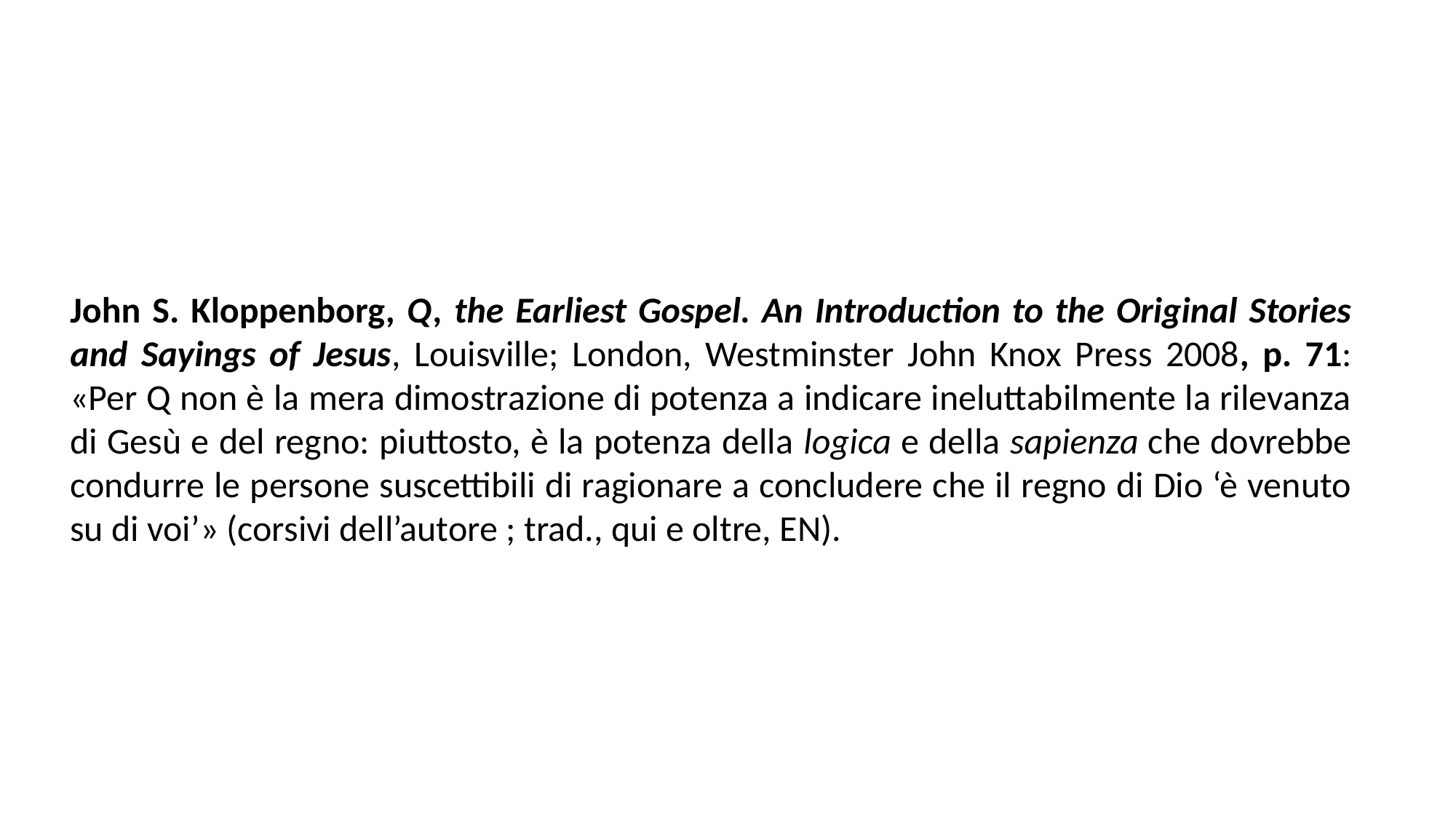

John S. Kloppenborg, Q, the Earliest Gospel. An Introduction to the Original Stories and Sayings of Jesus, Louisville; London, Westminster John Knox Press 2008, p. 71: «Per Q non è la mera dimostrazione di potenza a indicare ineluttabilmente la rilevanza di Gesù e del regno: piuttosto, è la potenza della logica e della sapienza che dovrebbe condurre le persone suscettibili di ragionare a concludere che il regno di Dio ‘è venuto su di voi’» (corsivi dell’autore ; trad., qui e oltre, EN).